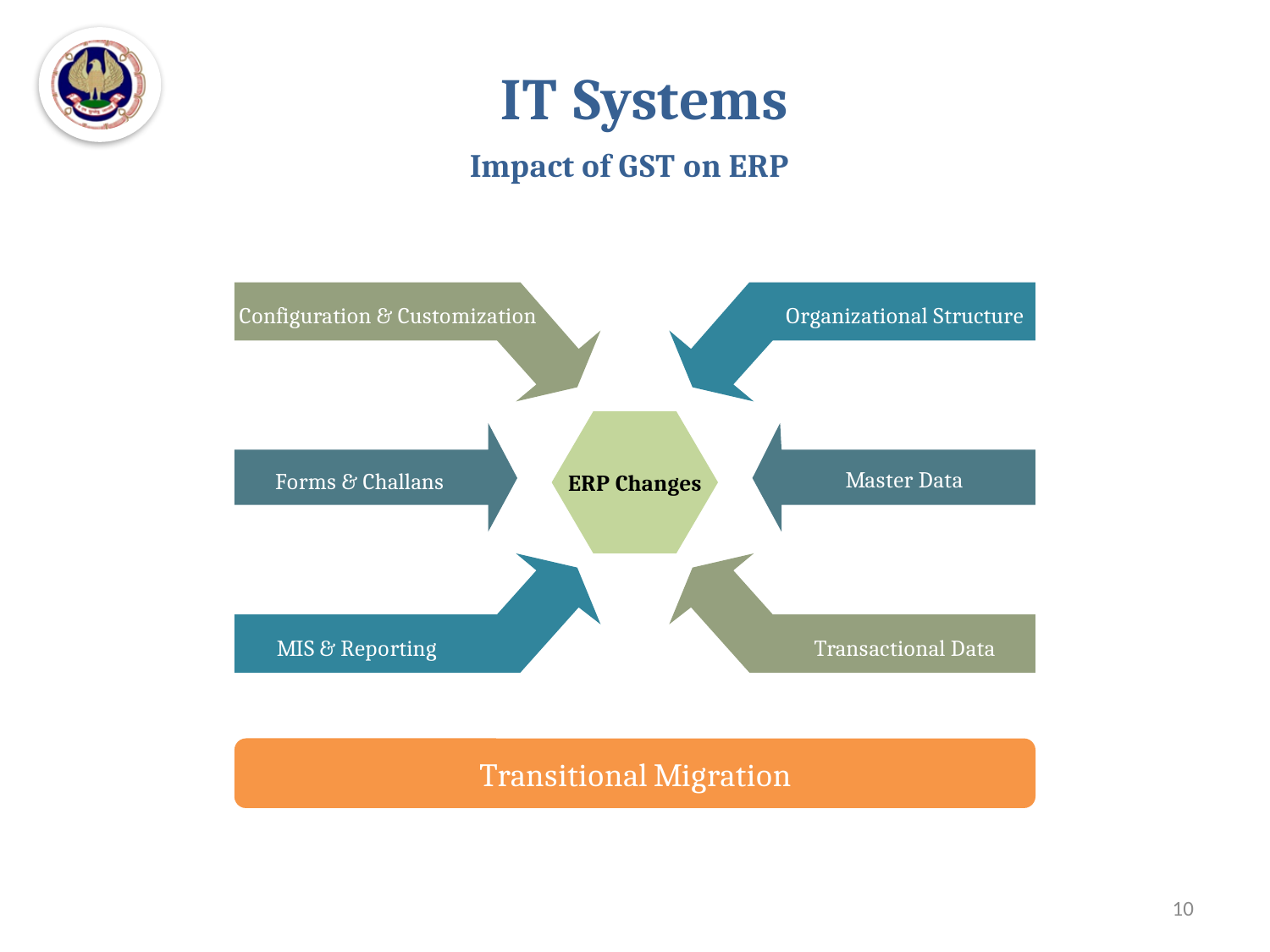

IT Systems
Impact of GST on ERP

Configuration & Customization
Organizational Structure
ERP Changes

Forms & Challans

MIS & Reporting
Master Data
Transactional Data
Transitional Migration

10